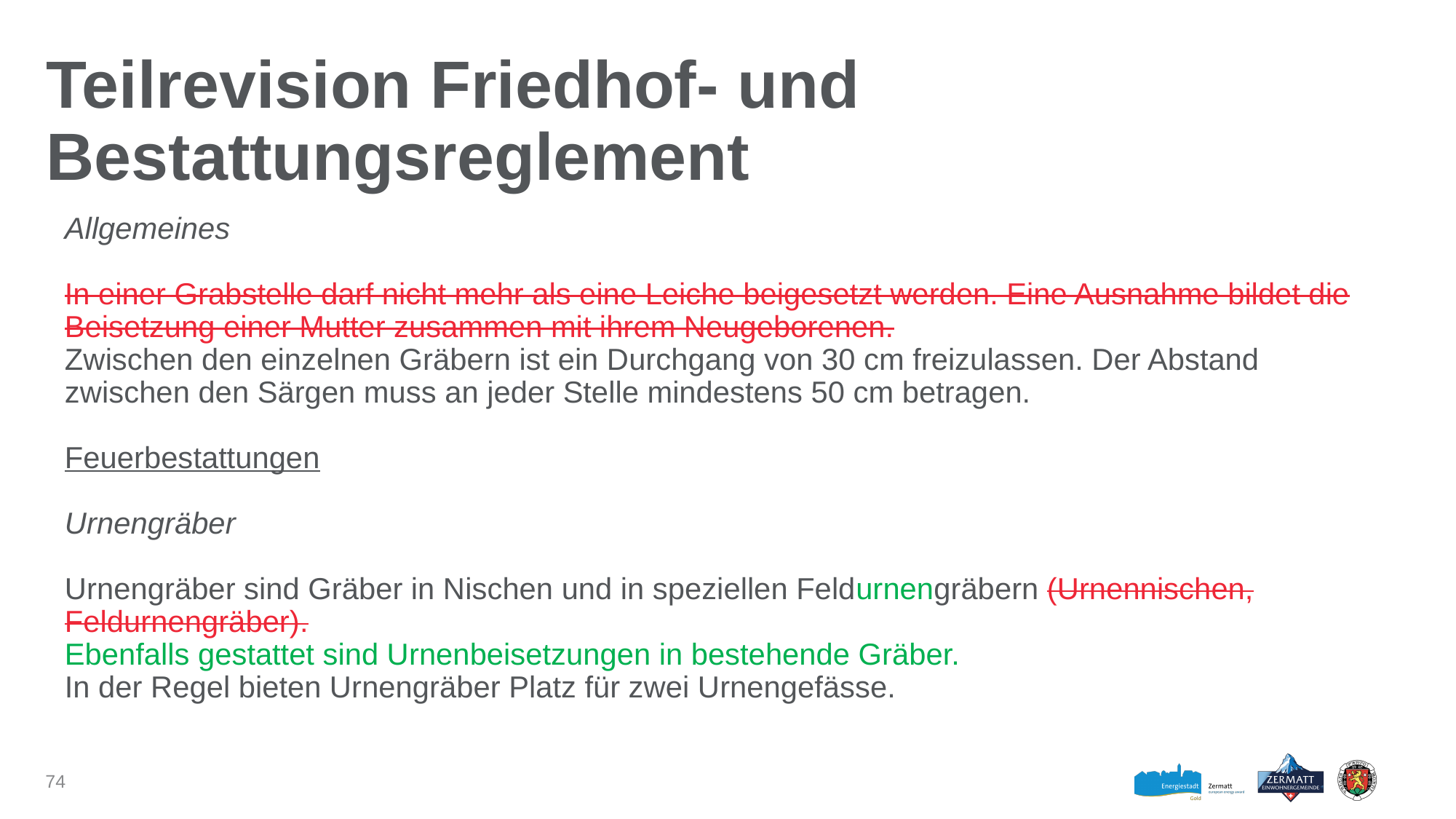

# Teilrevision Friedhof- und Bestattungsreglement
Allgemeines

In einer Grabstelle darf nicht mehr als eine Leiche beigesetzt werden. Eine Ausnahme bildet die Beisetzung einer Mutter zusammen mit ihrem Neugeborenen.
Zwischen den einzelnen Gräbern ist ein Durchgang von 30 cm freizulassen. Der Abstand zwischen den Särgen muss an jeder Stelle mindestens 50 cm betragen.

Feuerbestattungen

Urnengräber

Urnengräber sind Gräber in Nischen und in speziellen Feldurnengräbern (Urnennischen, Feldurnengräber).
Ebenfalls gestattet sind Urnenbeisetzungen in bestehende Gräber.
In der Regel bieten Urnengräber Platz für zwei Urnengefässe.

74